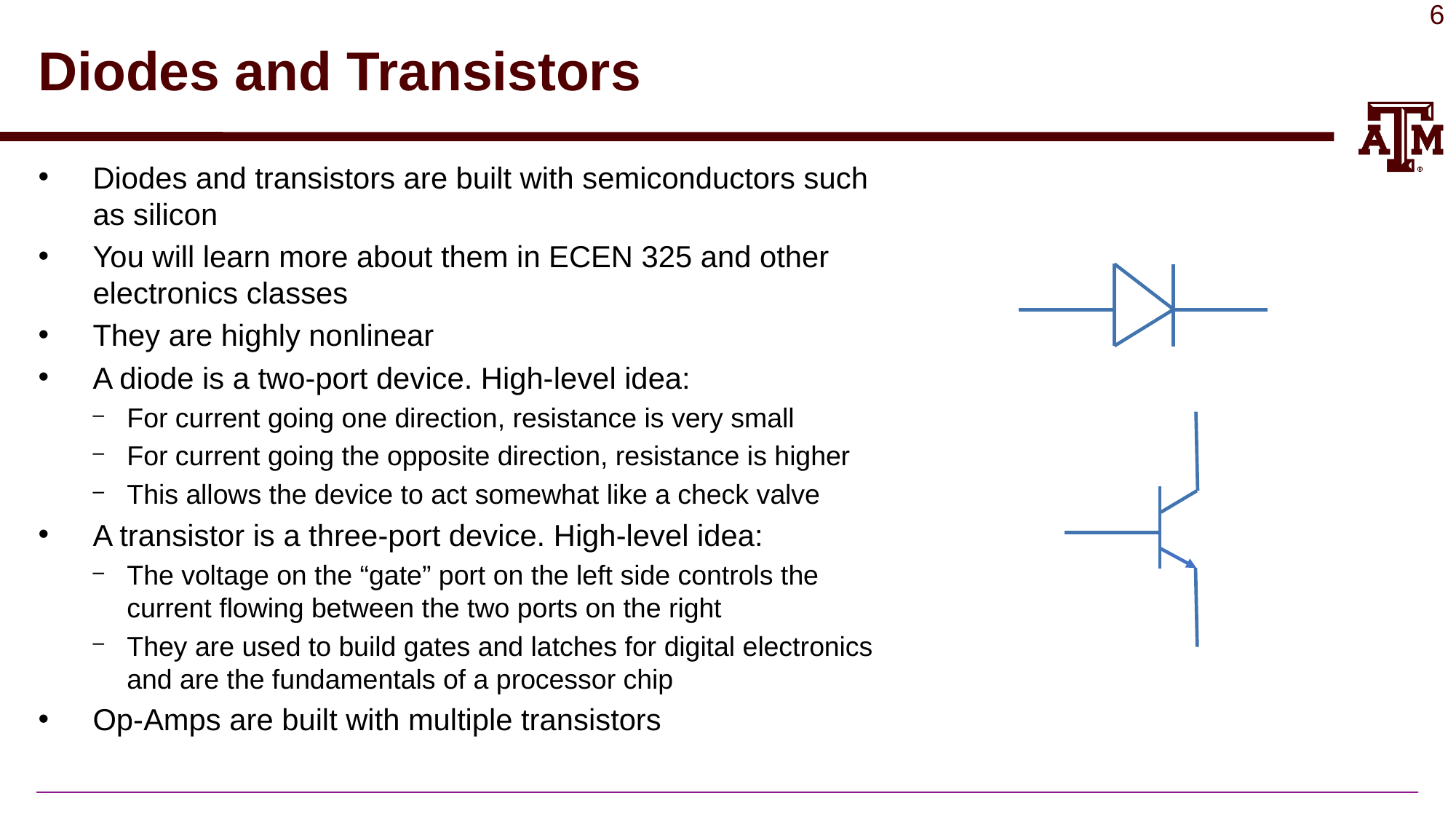

# Diodes and Transistors
Diodes and transistors are built with semiconductors such as silicon
You will learn more about them in ECEN 325 and other electronics classes
They are highly nonlinear
A diode is a two-port device. High-level idea:
For current going one direction, resistance is very small
For current going the opposite direction, resistance is higher
This allows the device to act somewhat like a check valve
A transistor is a three-port device. High-level idea:
The voltage on the “gate” port on the left side controls the current flowing between the two ports on the right
They are used to build gates and latches for digital electronics and are the fundamentals of a processor chip
Op-Amps are built with multiple transistors